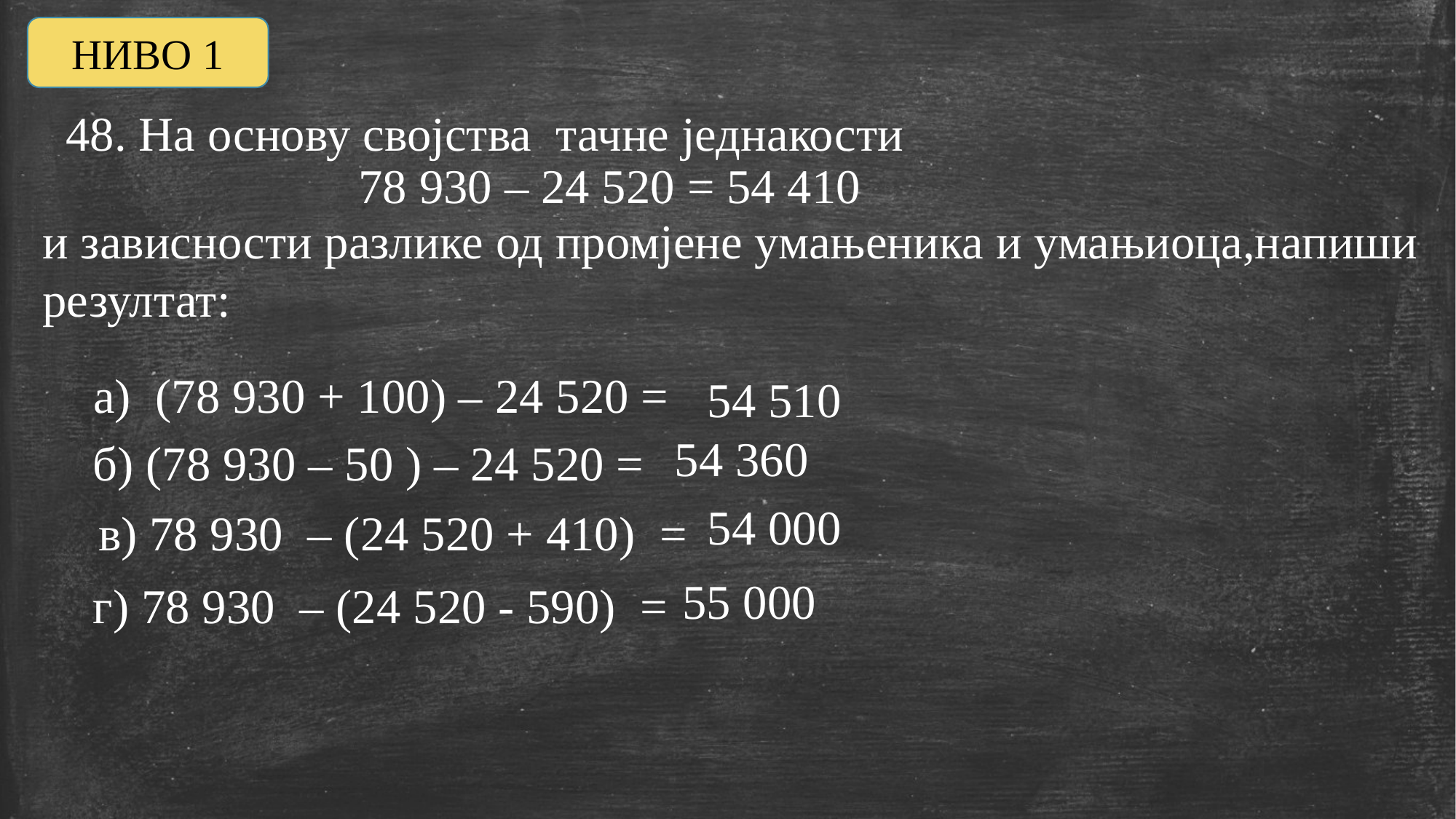

НИВО 1
  48. На основу својства  тачне једнакости
                          78 930 – 24 520 = 54 410
и зависности разлике од промјене умањеника и умањиоца,напиши резултат:
а)  (78 930 + 100) – 24 520 =
 54 510
 54 360
б) (78 930 – 50 ) – 24 520 =
 54 000
в) 78 930  – (24 520 + 410)  =
 55 000
г) 78 930  – (24 520 - 590)  =